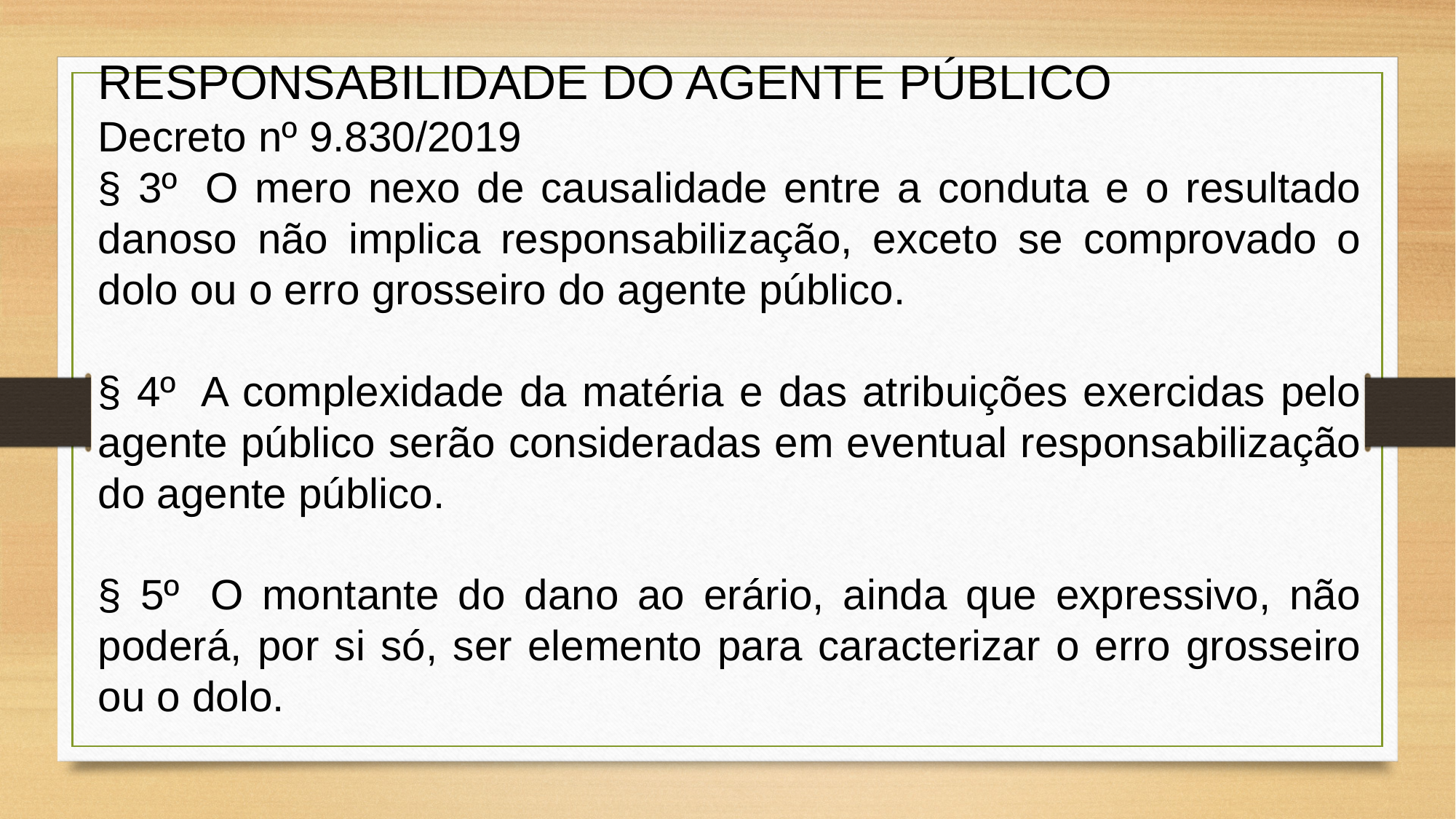

RESPONSABILIDADE DO AGENTE PÚBLICO
Decreto nº 9.830/2019
§ 3º  O mero nexo de causalidade entre a conduta e o resultado danoso não implica responsabilização, exceto se comprovado o dolo ou o erro grosseiro do agente público.

§ 4º  A complexidade da matéria e das atribuições exercidas pelo agente público serão consideradas em eventual responsabilização do agente público.

§ 5º  O montante do dano ao erário, ainda que expressivo, não poderá, por si só, ser elemento para caracterizar o erro grosseiro ou o dolo.